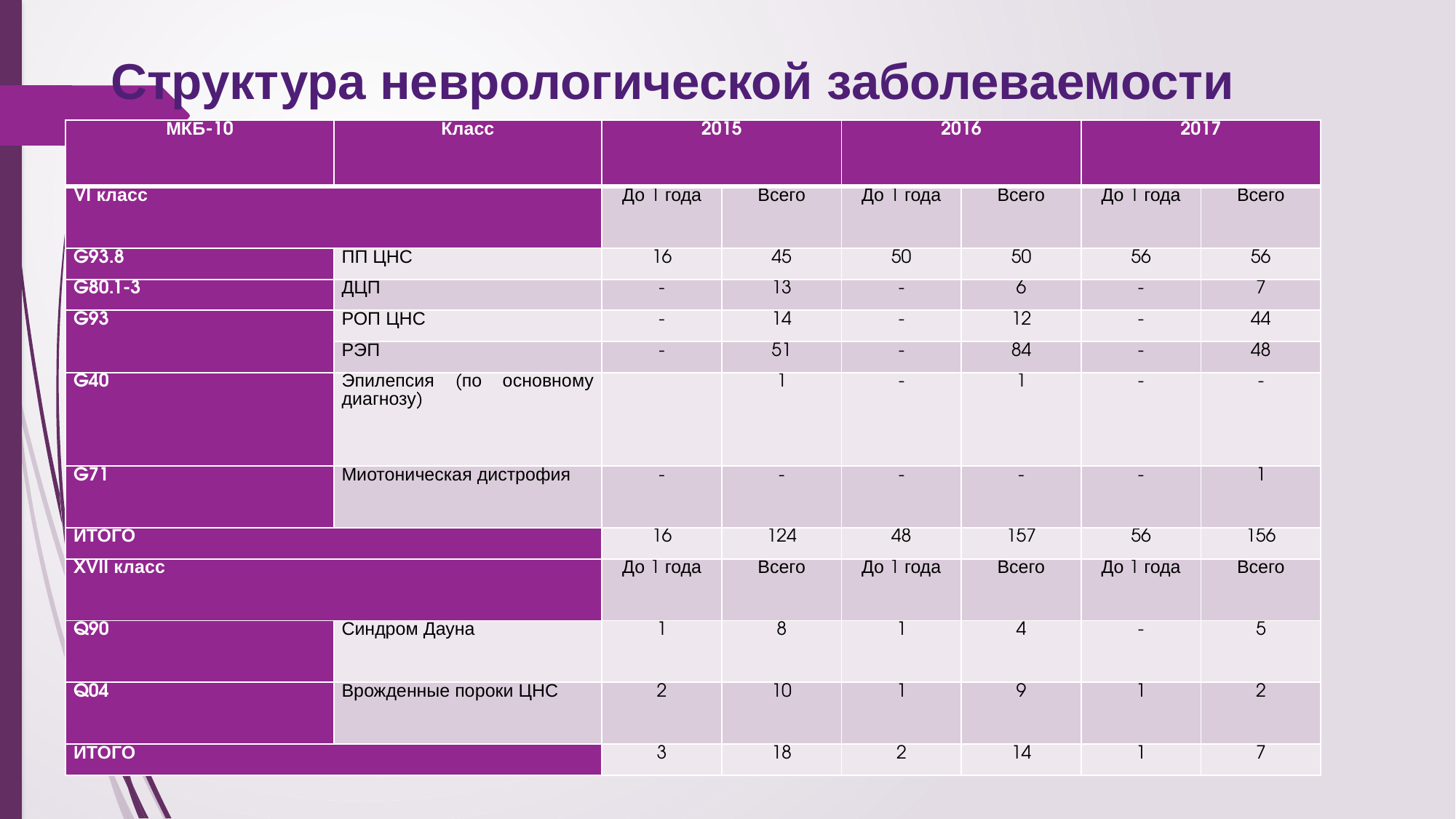

# Структура неврологической заболеваемости
| МКБ-10 | Класс | 2015 |  | 2016 |  | 2017 |  |
| --- | --- | --- | --- | --- | --- | --- | --- |
| VI класс |  | До 1 года | Всего | До 1 года | Всего | До 1 года | Всего |
| G93.8 | ПП ЦНС | 16 | 45 | 50 | 50 | 56 | 56 |
| G80.1-3 | ДЦП | - | 13 | - | 6 | - | 7 |
| G93 | РОП ЦНС | - | 14 | - | 12 | - | 44 |
|  | РЭП | - | 51 | - | 84 | - | 48 |
| G40 | Эпилепсия (по основному диагнозу) |  | 1 | - | 1 | - | - |
| G71 | Миотоническая дистрофия | - | - | - | - | - | 1 |
| ИТОГО |  | 16 | 124 | 48 | 157 | 56 | 156 |
| XVII класс |  | До 1 года | Всего | До 1 года | Всего | До 1 года | Всего |
| Q90 | Синдром Дауна | 1 | 8 | 1 | 4 | - | 5 |
| Q04 | Врожденные пороки ЦНС | 2 | 10 | 1 | 9 | 1 | 2 |
| ИТОГО |  | 3 | 18 | 2 | 14 | 1 | 7 |